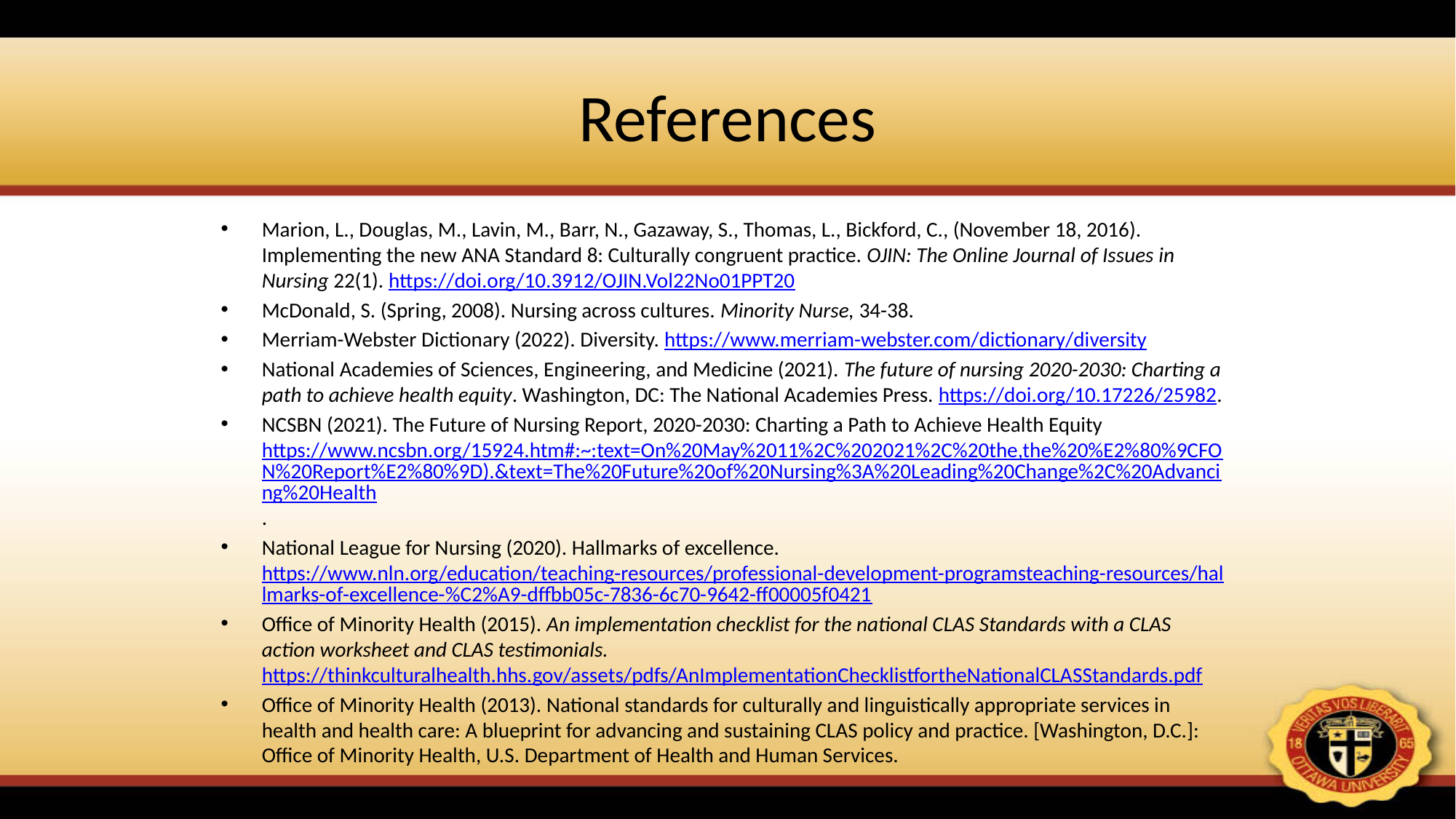

# References
Marion, L., Douglas, M., Lavin, M., Barr, N., Gazaway, S., Thomas, L., Bickford, C., (November 18, 2016). Implementing the new ANA Standard 8: Culturally congruent practice. OJIN: The Online Journal of Issues in Nursing 22(1). https://doi.org/10.3912/OJIN.Vol22No01PPT20
McDonald, S. (Spring, 2008). Nursing across cultures. Minority Nurse, 34-38.
Merriam-Webster Dictionary (2022). Diversity. https://www.merriam-webster.com/dictionary/diversity
National Academies of Sciences, Engineering, and Medicine (2021). The future of nursing 2020-2030: Charting a path to achieve health equity. Washington, DC: The National Academies Press. https://doi.org/10.17226/25982.
NCSBN (2021). The Future of Nursing Report, 2020-2030: Charting a Path to Achieve Health Equity https://www.ncsbn.org/15924.htm#:~:text=On%20May%2011%2C%202021%2C%20the,the%20%E2%80%9CFON%20Report%E2%80%9D).&text=The%20Future%20of%20Nursing%3A%20Leading%20Change%2C%20Advancing%20Health.
National League for Nursing (2020). Hallmarks of excellence. https://www.nln.org/education/teaching-resources/professional-development-programsteaching-resources/hallmarks-of-excellence-%C2%A9-dffbb05c-7836-6c70-9642-ff00005f0421
Office of Minority Health (2015). An implementation checklist for the national CLAS Standards with a CLAS action worksheet and CLAS testimonials. https://thinkculturalhealth.hhs.gov/assets/pdfs/AnImplementationChecklistfortheNationalCLASStandards.pdf
Office of Minority Health (2013). National standards for culturally and linguistically appropriate services in health and health care: A blueprint for advancing and sustaining CLAS policy and practice. [Washington, D.C.]: Office of Minority Health, U.S. Department of Health and Human Services.